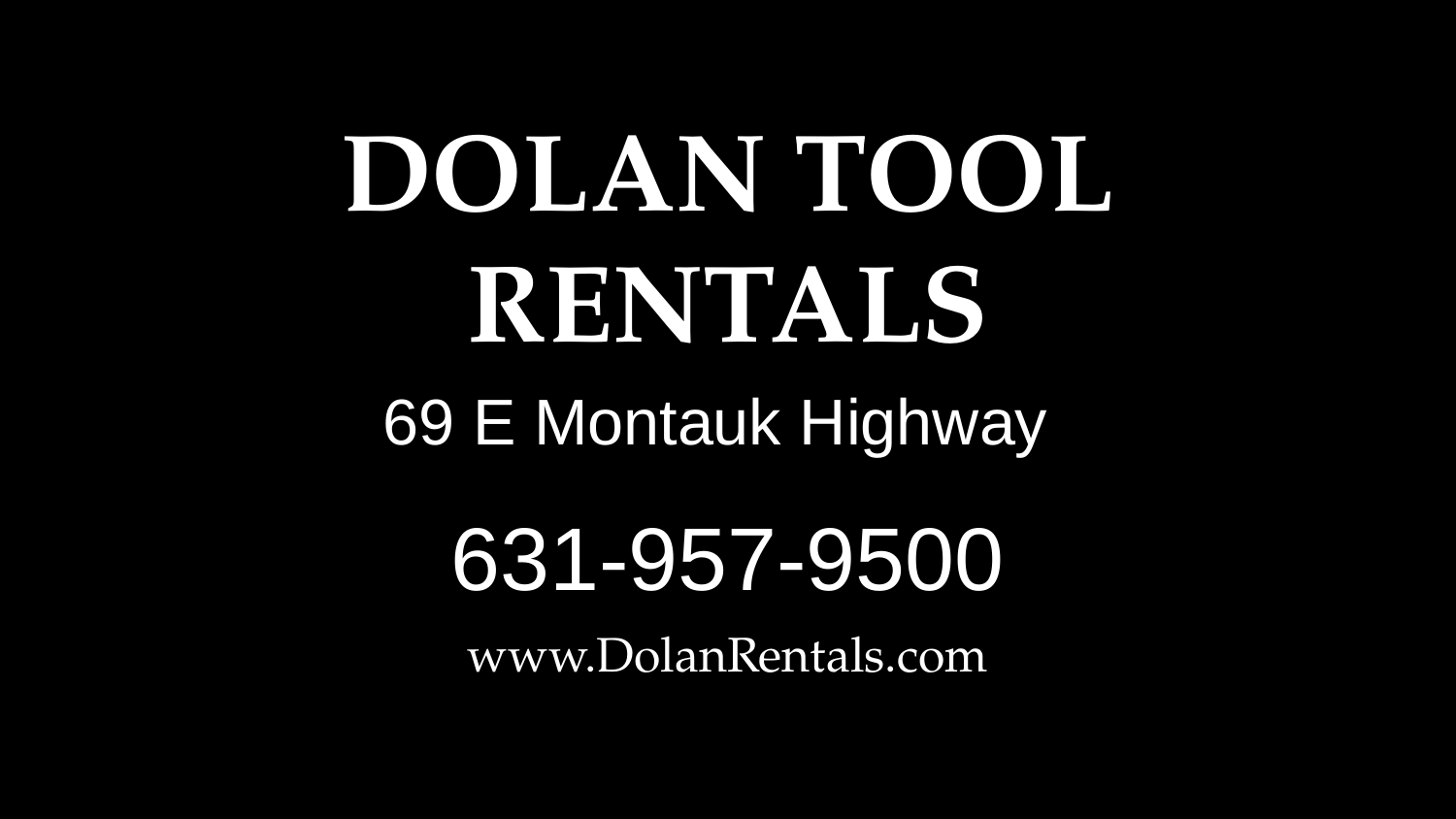

# Dolan tool rentals
69 E Montauk Highway
631-957-9500
www.DolanRentals.com